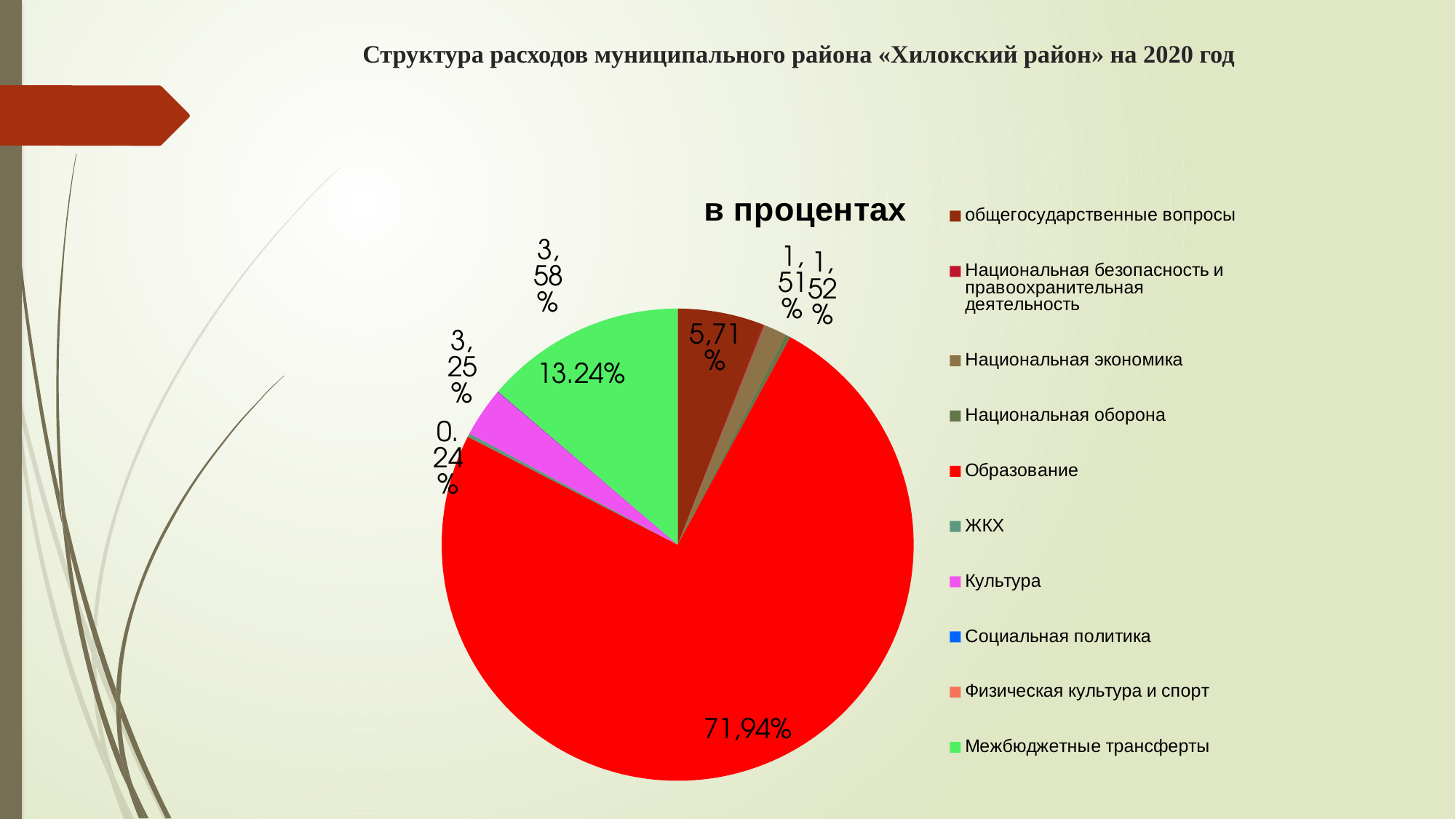

# Структура расходов муниципального района «Хилокский район» на 2020 год

### Chart:

| Category | в процентах | Столбец2 |
|---|---|---|
| общегосударственные вопросы | 0.0571 | None |
| Национальная безопасность и правоохранительная деятельность | 0.0007 | None |
| Национальная экономика | 0.0152 | None |
| Национальная оборона | 0.0033 | None |
| Образование | 0.7194 | None |
| ЖКХ | 0.0024 | None |
| Культура | 0.0325 | None |
| Социальная политика | 0.0004 | None |
| Физическая культура и спорт | 0.0004 | None |
| Межбюджетные трансферты | 0.1324 | None |